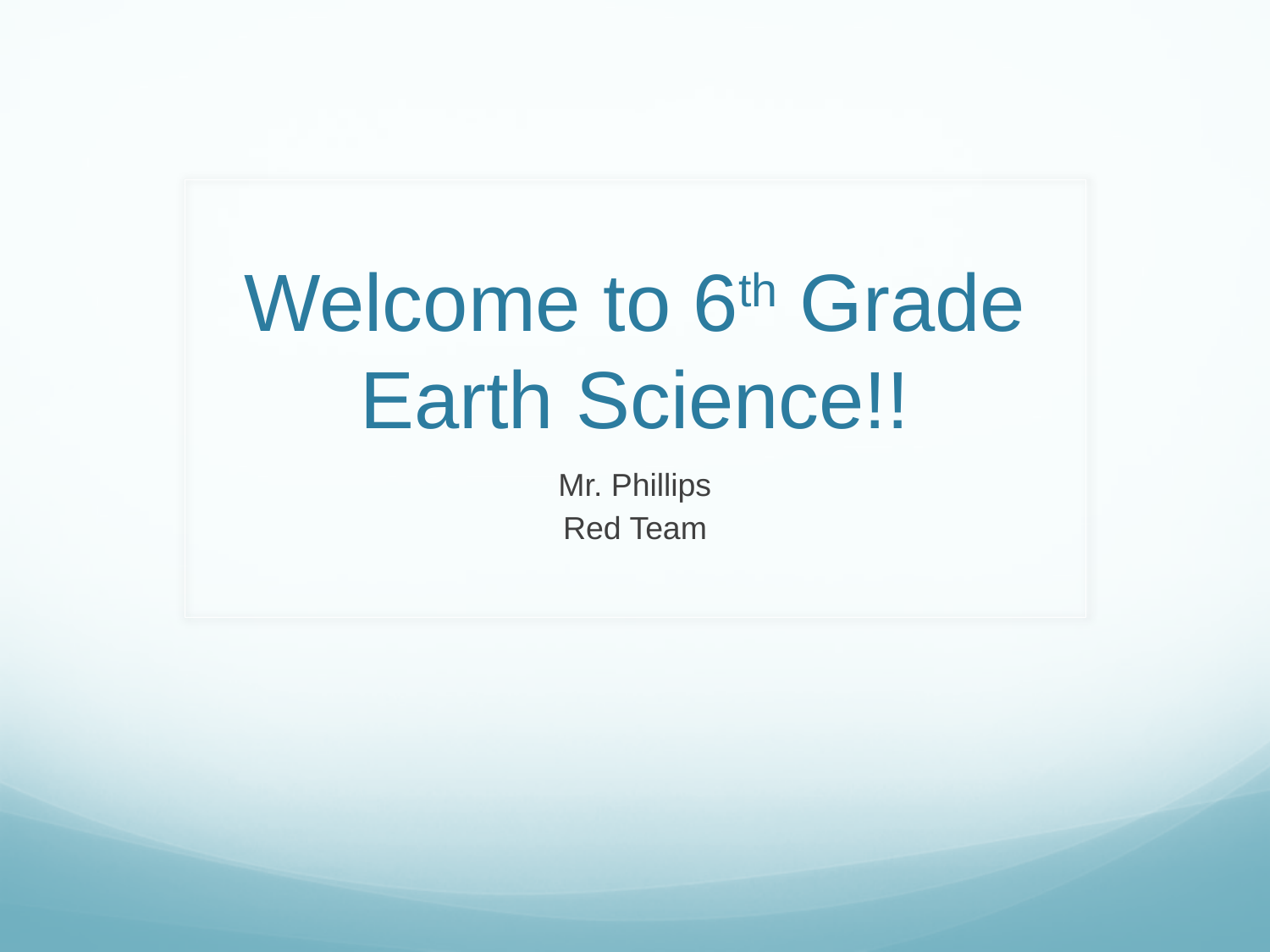

# Welcome to 6th Grade Earth Science!!
Mr. Phillips
Red Team